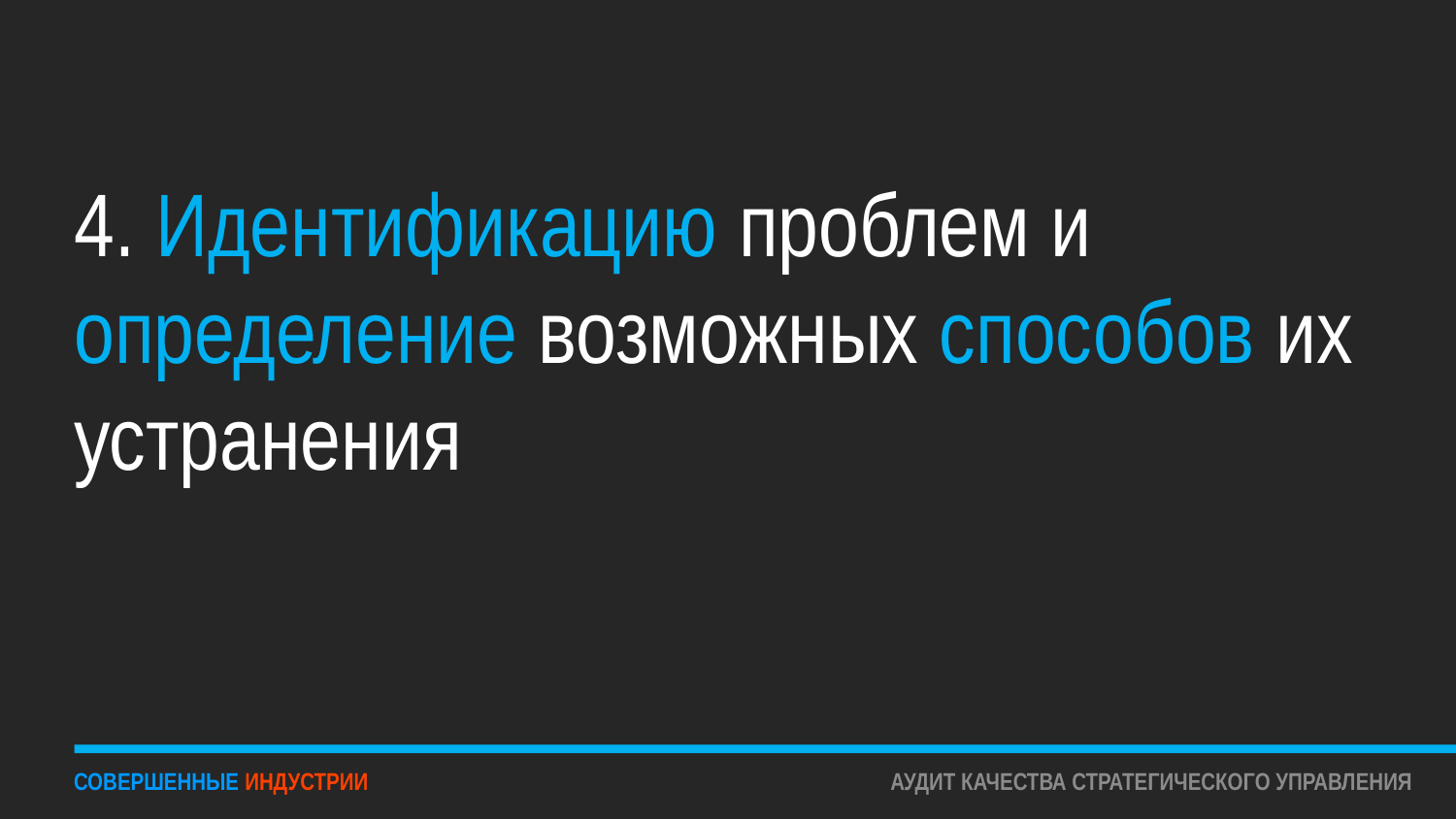

# 4. Идентификацию проблем и определение возможных способов их устранения
СОВЕРШЕННЫЕ ИНДУСТРИИ
АУДИТ КАЧЕСТВА СТРАТЕГИЧЕСКОГО УПРАВЛЕНИЯ